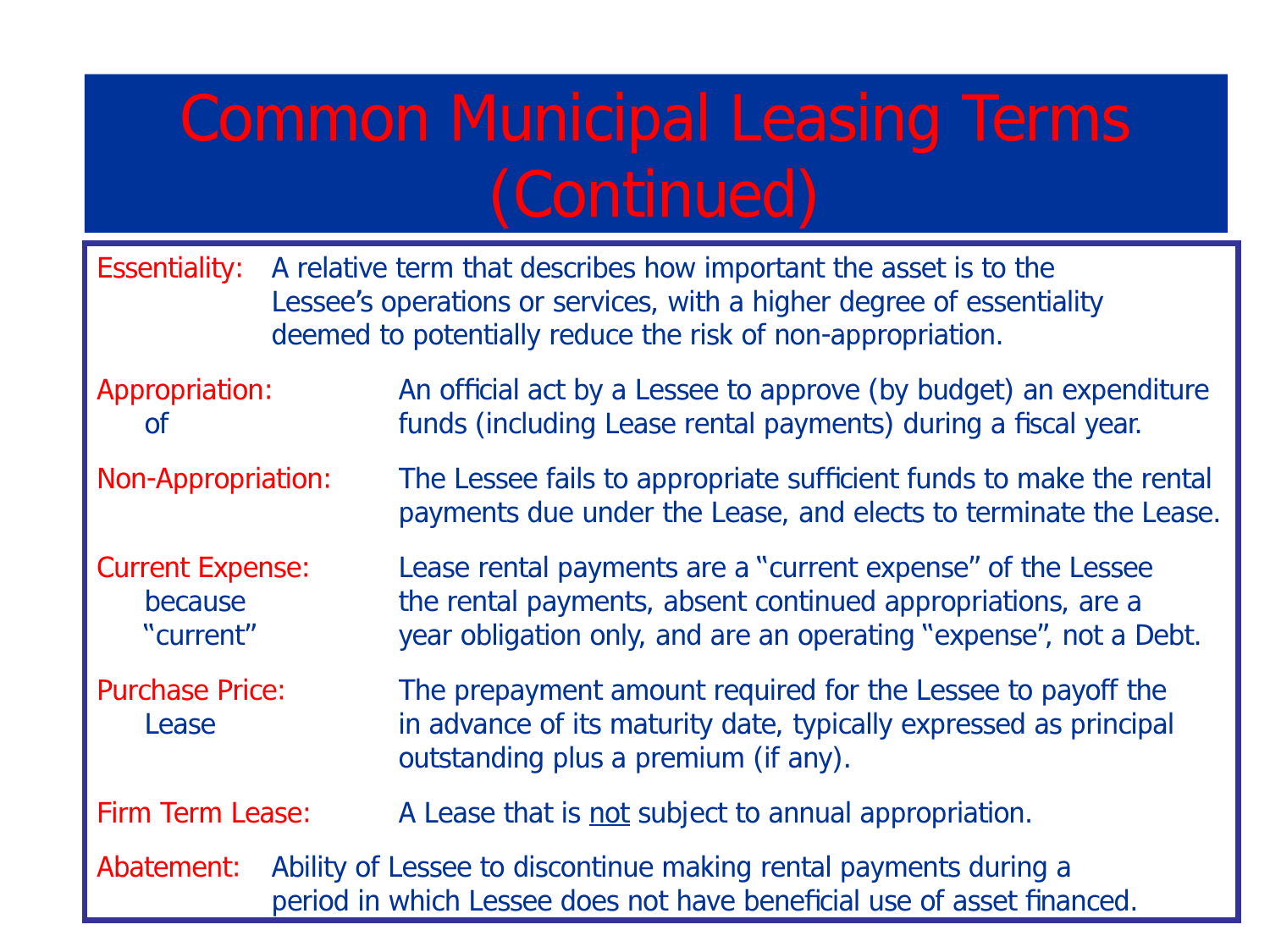

Common Municipal Leasing Terms
(Continued)
Essentiality:  	A relative term that describes how important the asset is to the 		Lessee’s operations or services, with a higher degree of essentiality 		deemed to potentially reduce the risk of non-appropriation.

Appropriation: 	An official act by a Lessee to approve (by budget) an expenditure of 		funds (including Lease rental payments) during a fiscal year.

Non-Appropriation: 	The Lessee fails to appropriate sufficient funds to make the rental 		payments due under the Lease, and elects to terminate the Lease.

Current Expense:	Lease rental payments are a “current expense” of the Lessee because 		the rental payments, absent continued appropriations, are a “current” 		year obligation only, and are an operating “expense”, not a Debt.

Purchase Price:	The prepayment amount required for the Lessee to payoff the Lease 		in advance of its maturity date, typically expressed as principal 		outstanding plus a premium (if any).

Firm Term Lease:	A Lease that is not subject to annual appropriation.

Abatement:	Ability of Lessee to discontinue making rental payments during a 		period in which Lessee does not have beneficial use of asset financed.